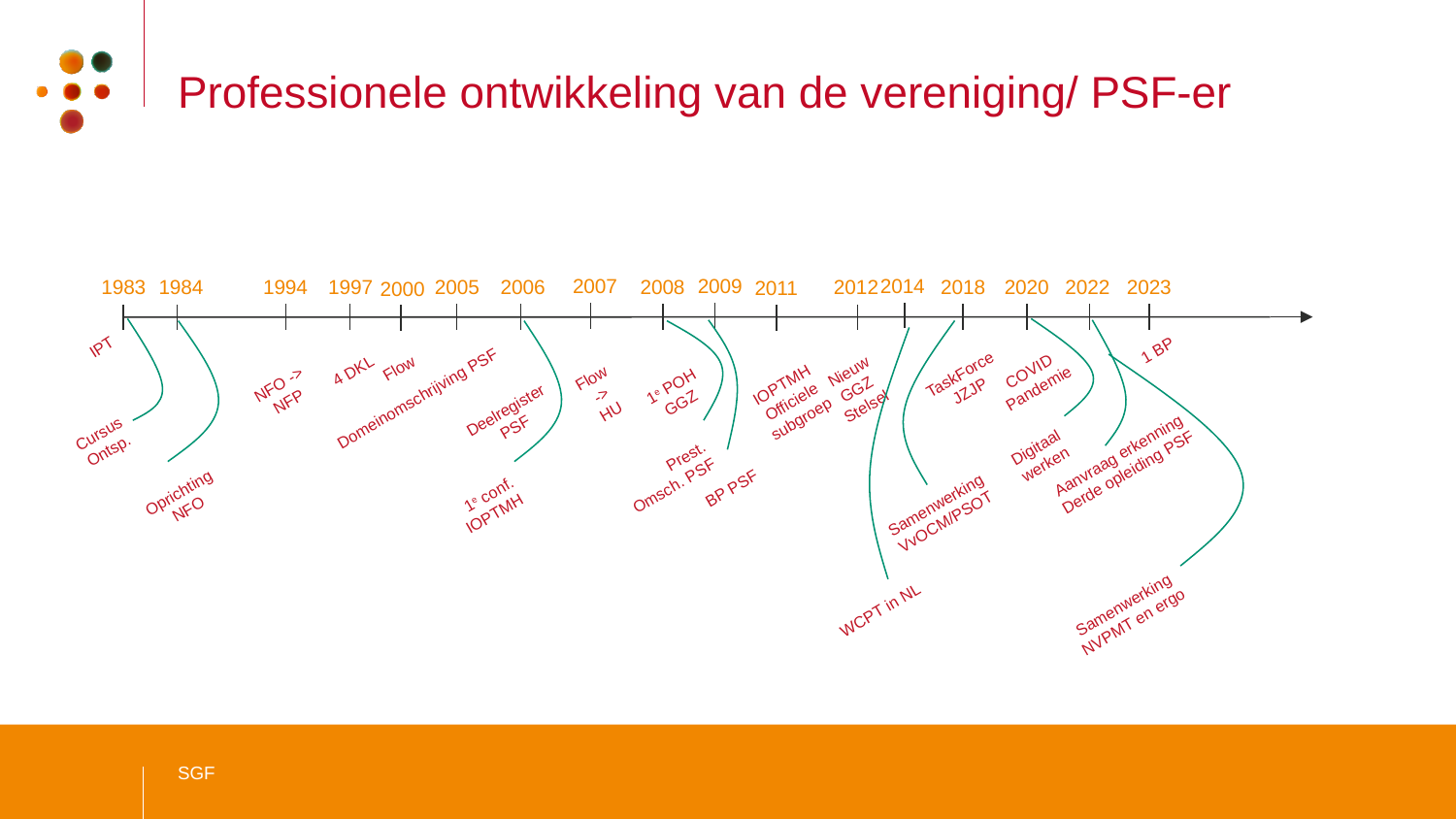

# Professionele ontwikkeling van de vereniging/ PSF-er
2007
1983
1984
1994
1997
2005
2006
2008
2012
2018
2020
2022
2023
2011
2009
2014
2000

Nieuw
GGZ
Stelsel

1 BP
Flow
->
HU
IPT
COVID
Pandemie
IOPTMH
Officiele
subgroep
TaskForce
JZJP
Flow
4 DKL
NFO ->
NFP
1e POH
GGZ

Deelregister
PSF
Domeinomschrijving PSF
Cursus
Ontsp.
Digitaal
werken
Prest.
Omsch. PSF
Aanvraag erkenning
Derde opleiding PSF
Oprichting
NFO
1e conf.
IOPTMH
BP PSF
Samenwerking
VvOCM/PSOT
Samenwerking
NVPMT en ergo
WCPT in NL

SGF